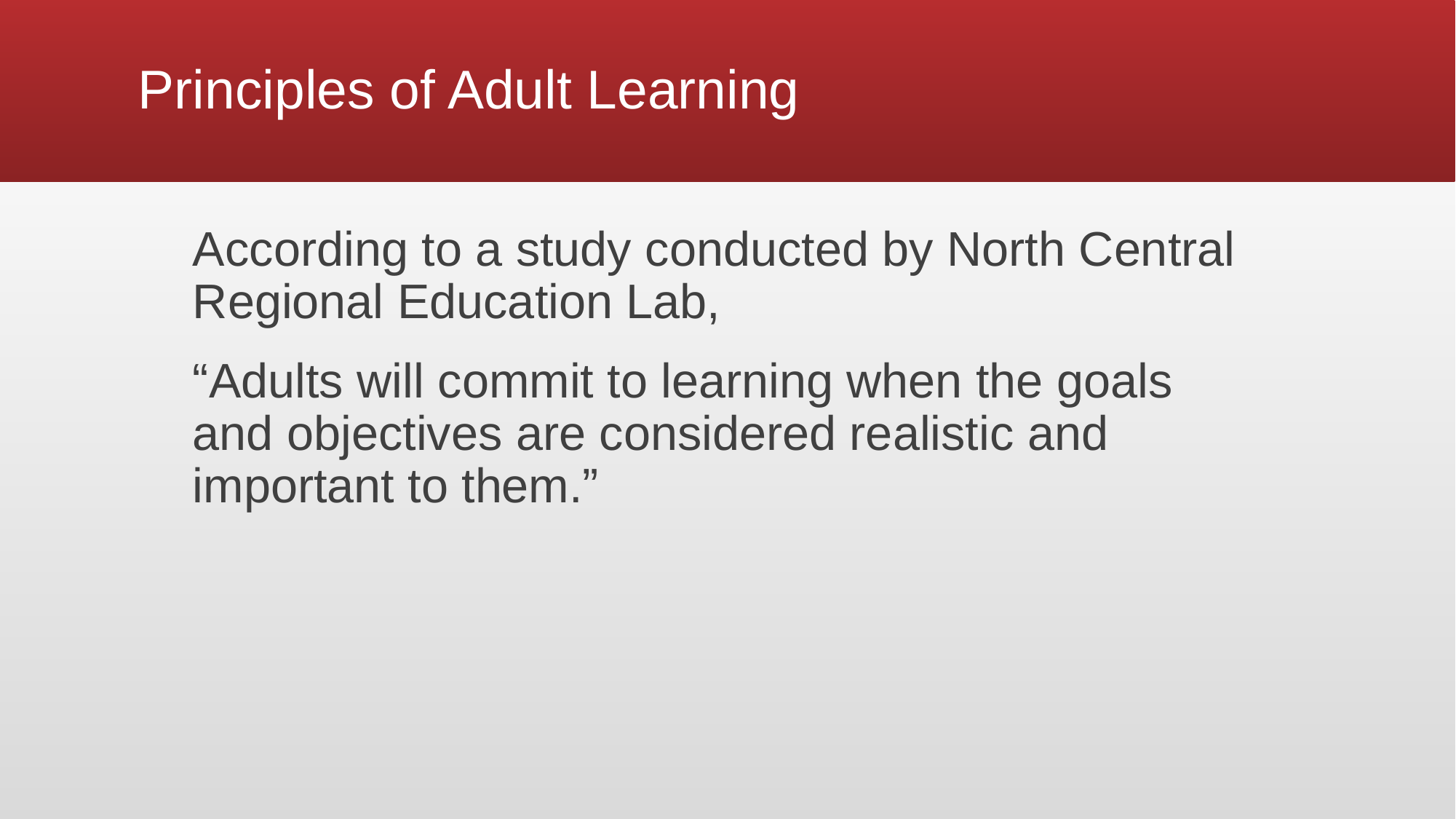

# Principles of Adult Learning
According to a study conducted by North Central Regional Education Lab,
“Adults will commit to learning when the goals and objectives are considered realistic and important to them.”